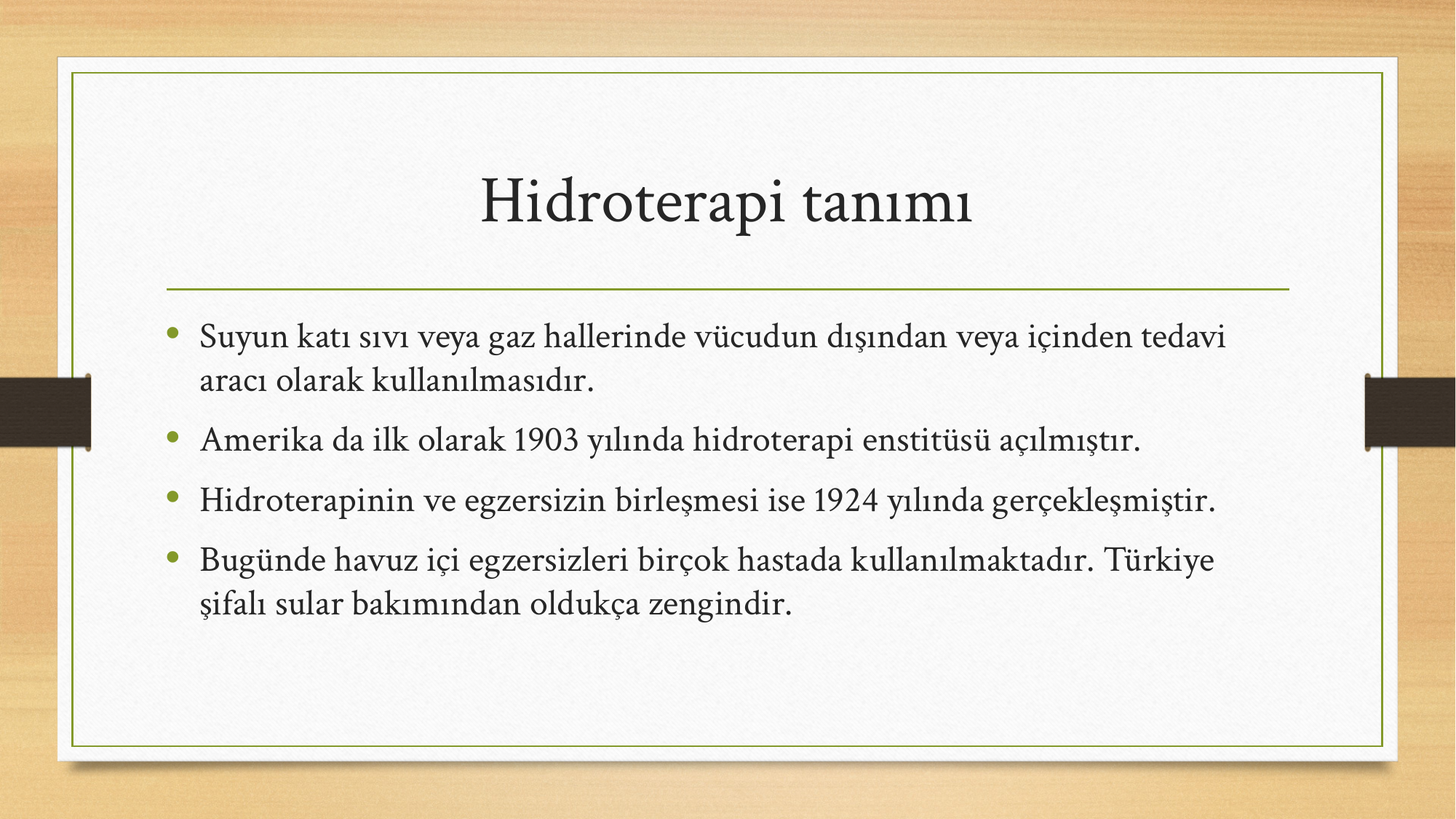

# Hidroterapi tanımı
Suyun katı sıvı veya gaz hallerinde vücudun dışından veya içinden tedavi aracı olarak kullanılmasıdır.
Amerika da ilk olarak 1903 yılında hidroterapi enstitüsü açılmıştır.
Hidroterapinin ve egzersizin birleşmesi ise 1924 yılında gerçekleşmiştir.
Bugünde havuz içi egzersizleri birçok hastada kullanılmaktadır. Türkiye şifalı sular bakımından oldukça zengindir.